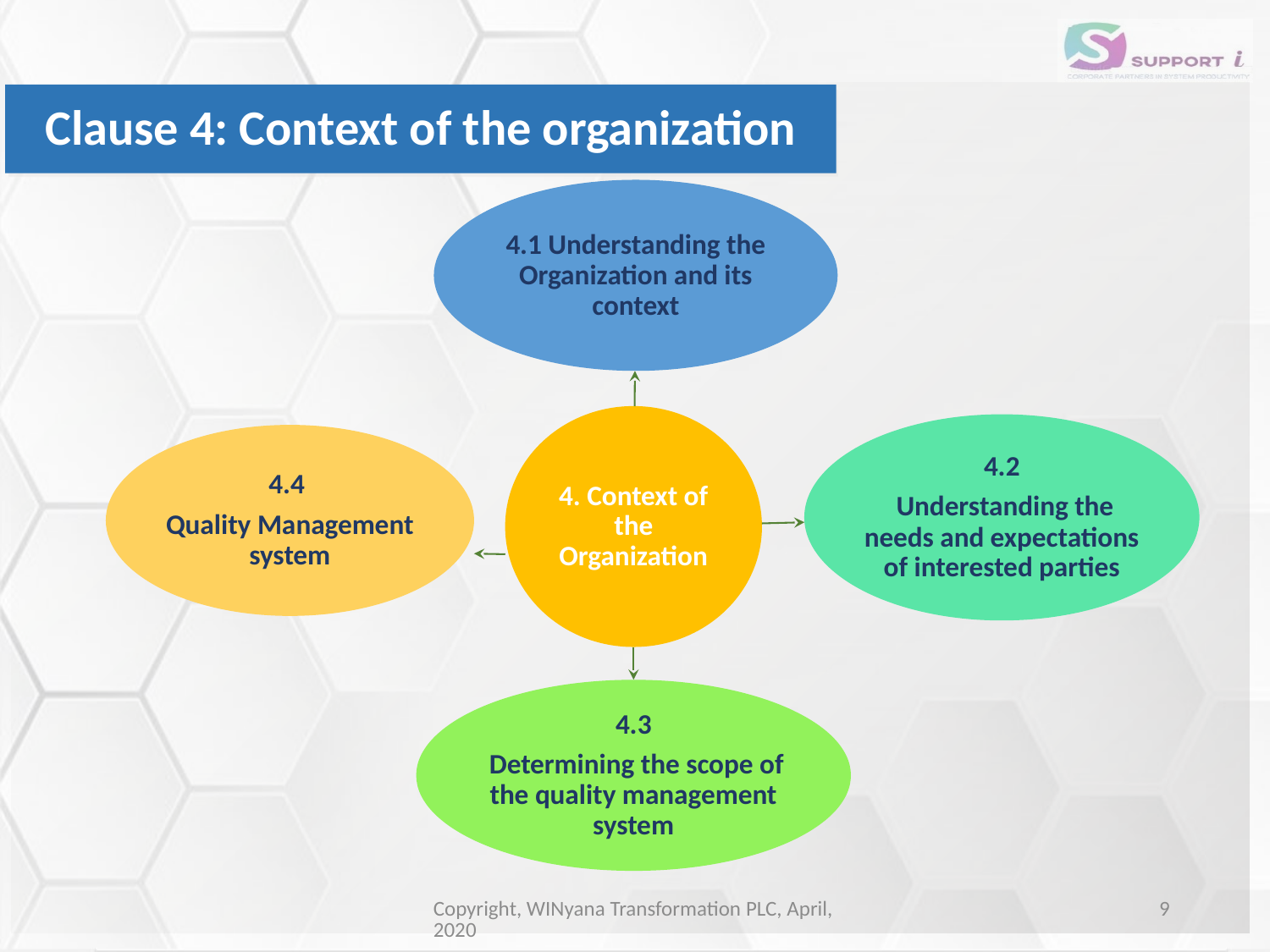

# Clause 4: Context of the organization
4.1 Understanding the Organization and its context

4. Context of the Organization
4.2
 Understanding the needs and expectations of interested parties
4.4
Quality Management system

4.3
 Determining the scope of the quality management system
Copyright, WINyana Transformation PLC, April,2020
9